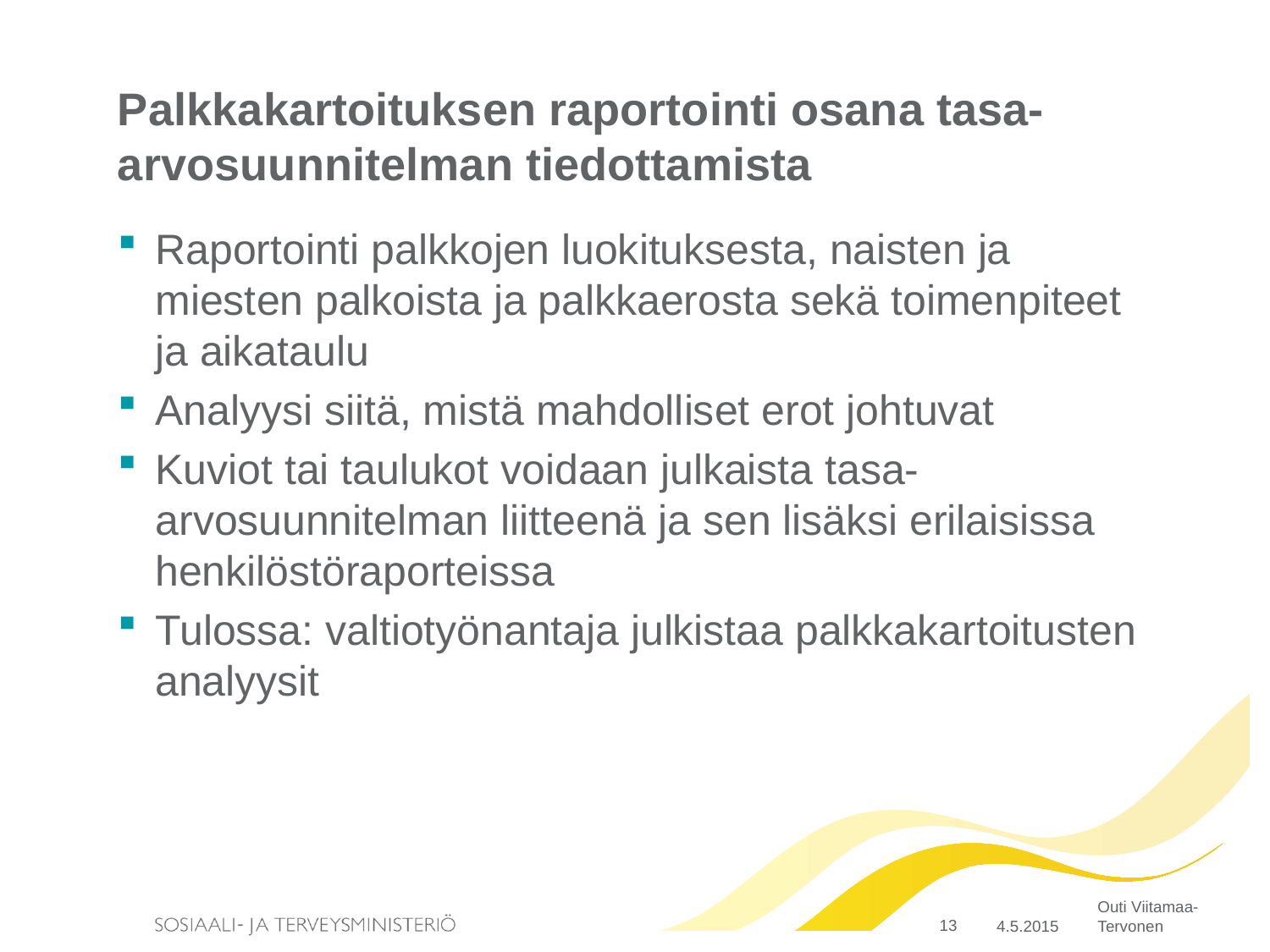

# Palkkakartoituksen raportointi osana tasa-arvosuunnitelman tiedottamista
Raportointi palkkojen luokituksesta, naisten ja miesten palkoista ja palkkaerosta sekä toimenpiteet ja aikataulu
Analyysi siitä, mistä mahdolliset erot johtuvat
Kuviot tai taulukot voidaan julkaista tasa-arvosuunnitelman liitteenä ja sen lisäksi erilaisissa henkilöstöraporteissa
Tulossa: valtiotyönantaja julkistaa palkkakartoitusten analyysit
13
4.5.2015
Outi Viitamaa-Tervonen